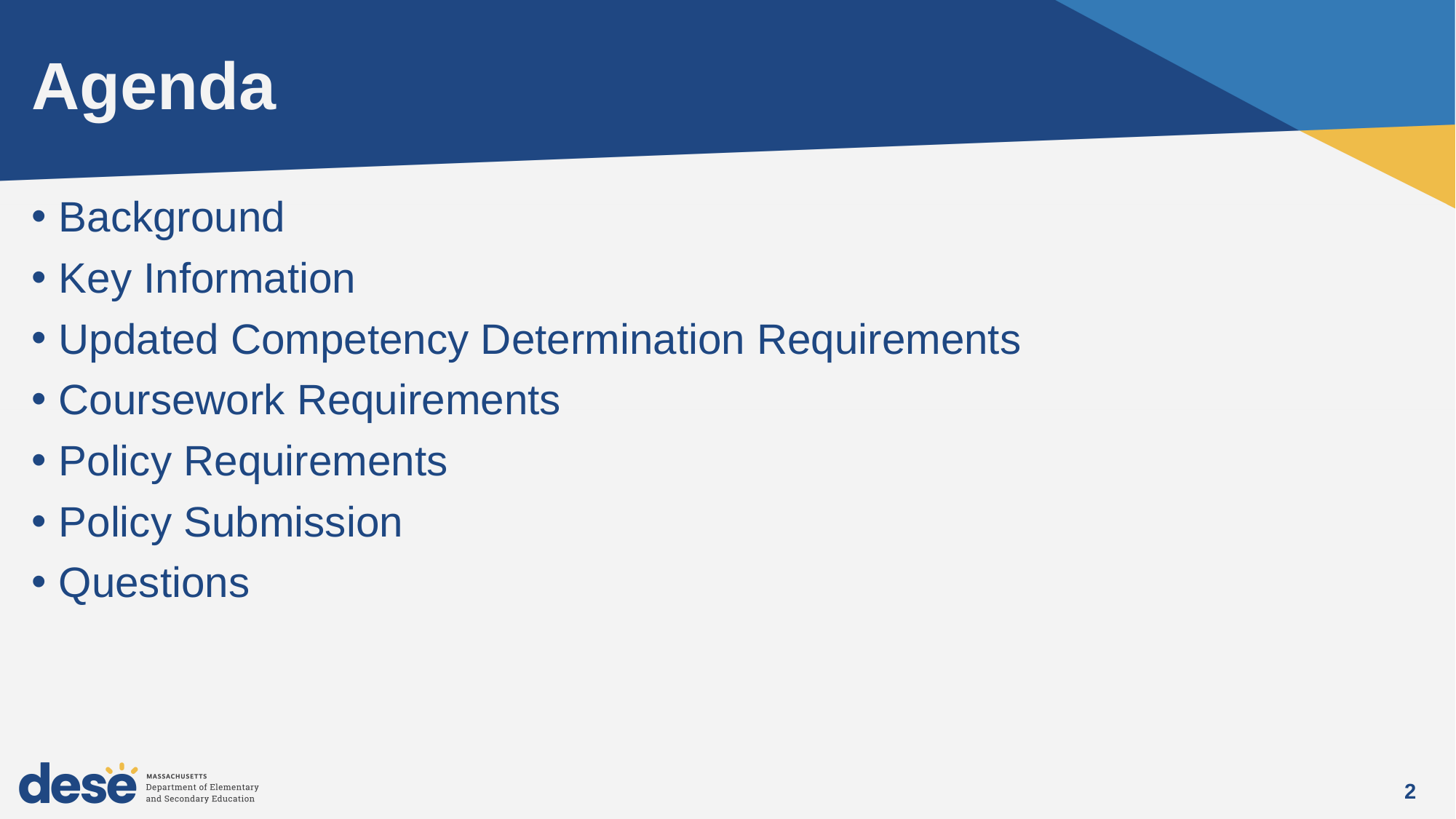

# Agenda
Background
Key Information
Updated Competency Determination Requirements
Coursework Requirements
Policy Requirements
Policy Submission
Questions

2